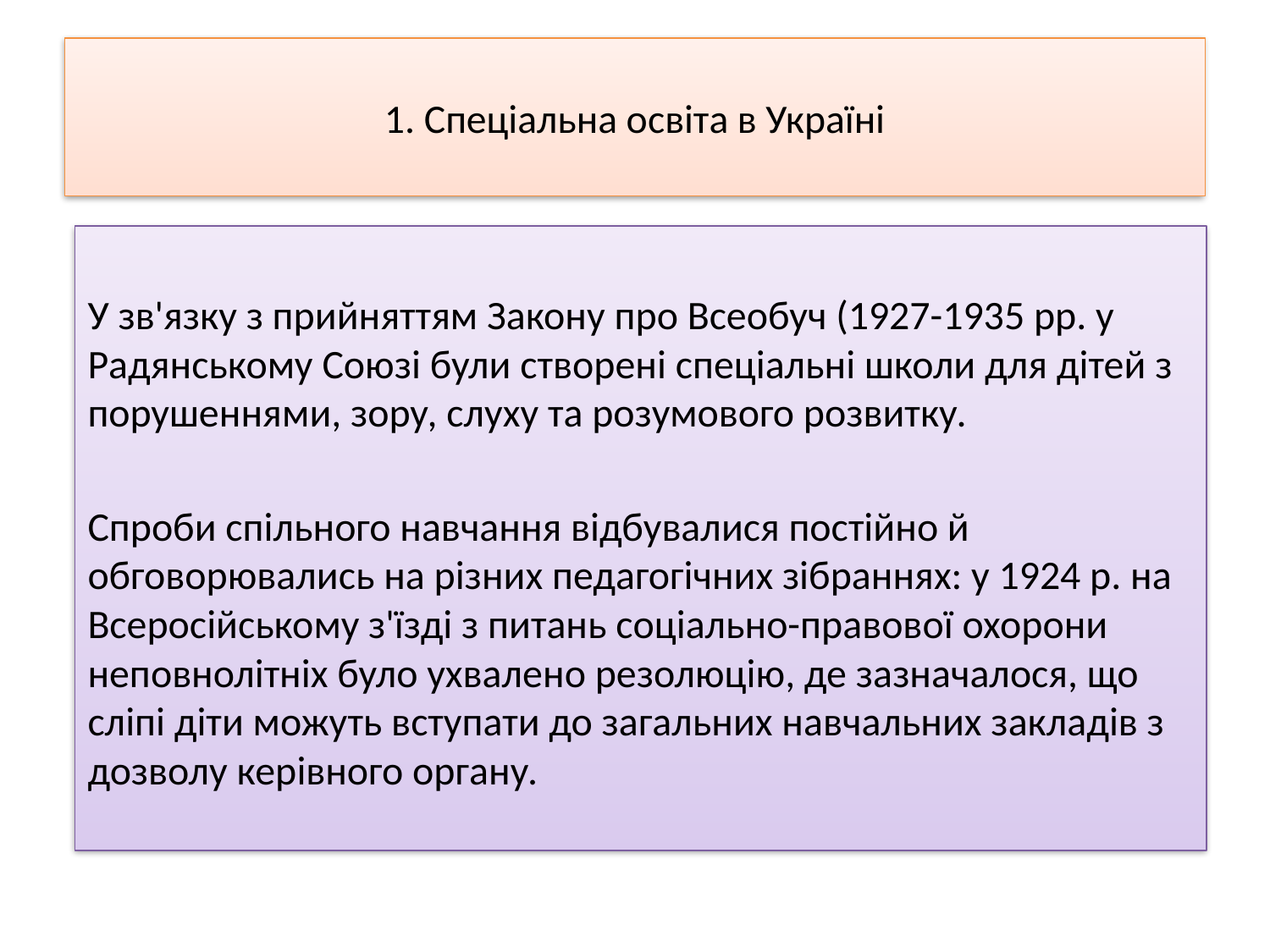

# 1. Спеціальна освіта в Україні

У зв'язку з прийняттям Закону про Всеобуч (1927-1935 рр. у Радянському Союзі були створені спеціальні школи для дітей з порушеннями, зору, слуху та розумового розвитку.

Спроби спільного навчання відбувалися постійно й обговорювались на різних педагогічних зібраннях: у 1924 р. на Всеросійському з'їзді з питань соціально-правової охорони неповнолітніх було ухвалено резолюцію, де зазначалося, що сліпі діти можуть вступати до загальних навчальних закладів з дозволу керівного органу.